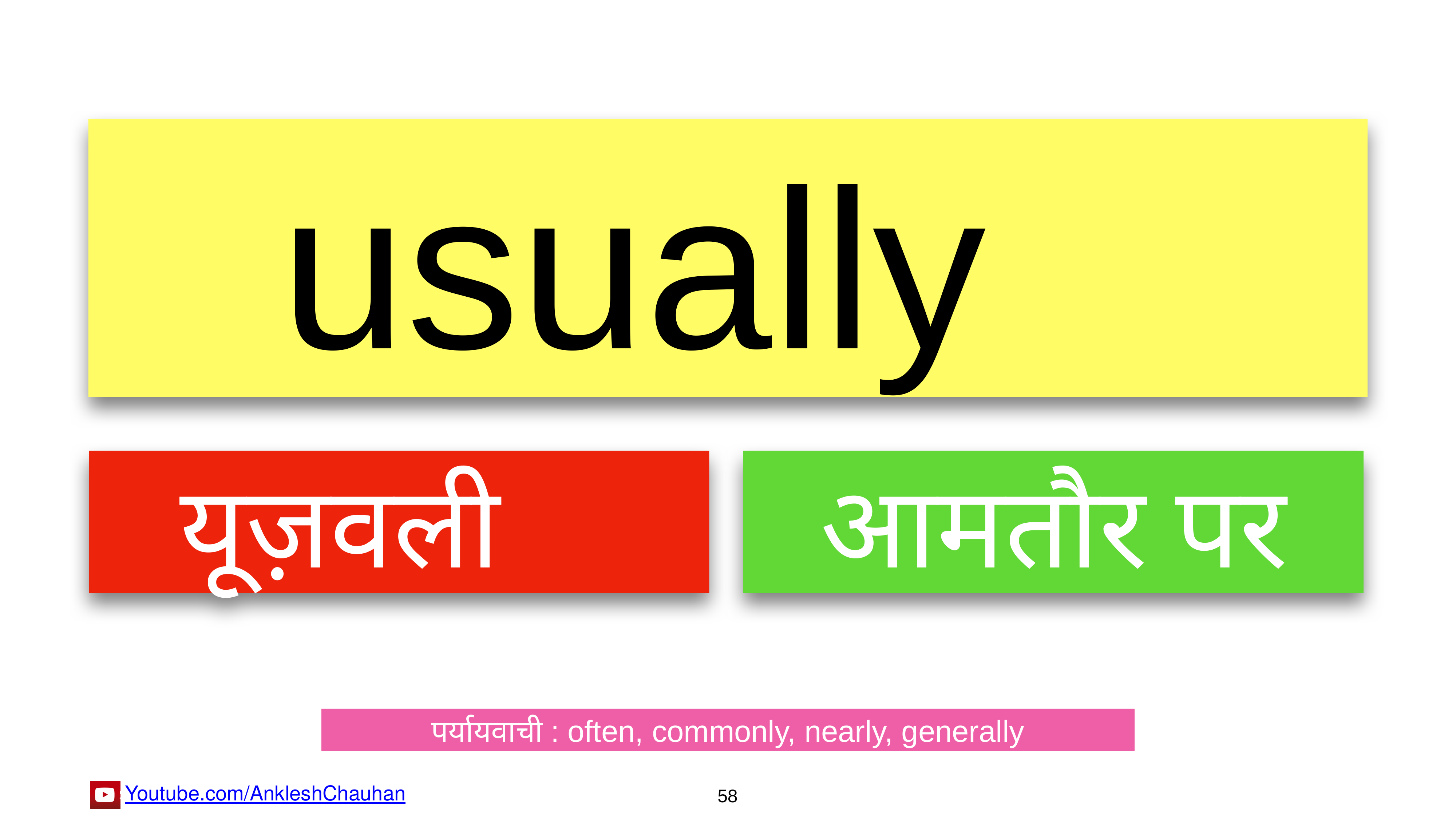

usually
यूज़वली
आमतौर पर
पर्यायवाची : often, commonly, nearly, generally
58